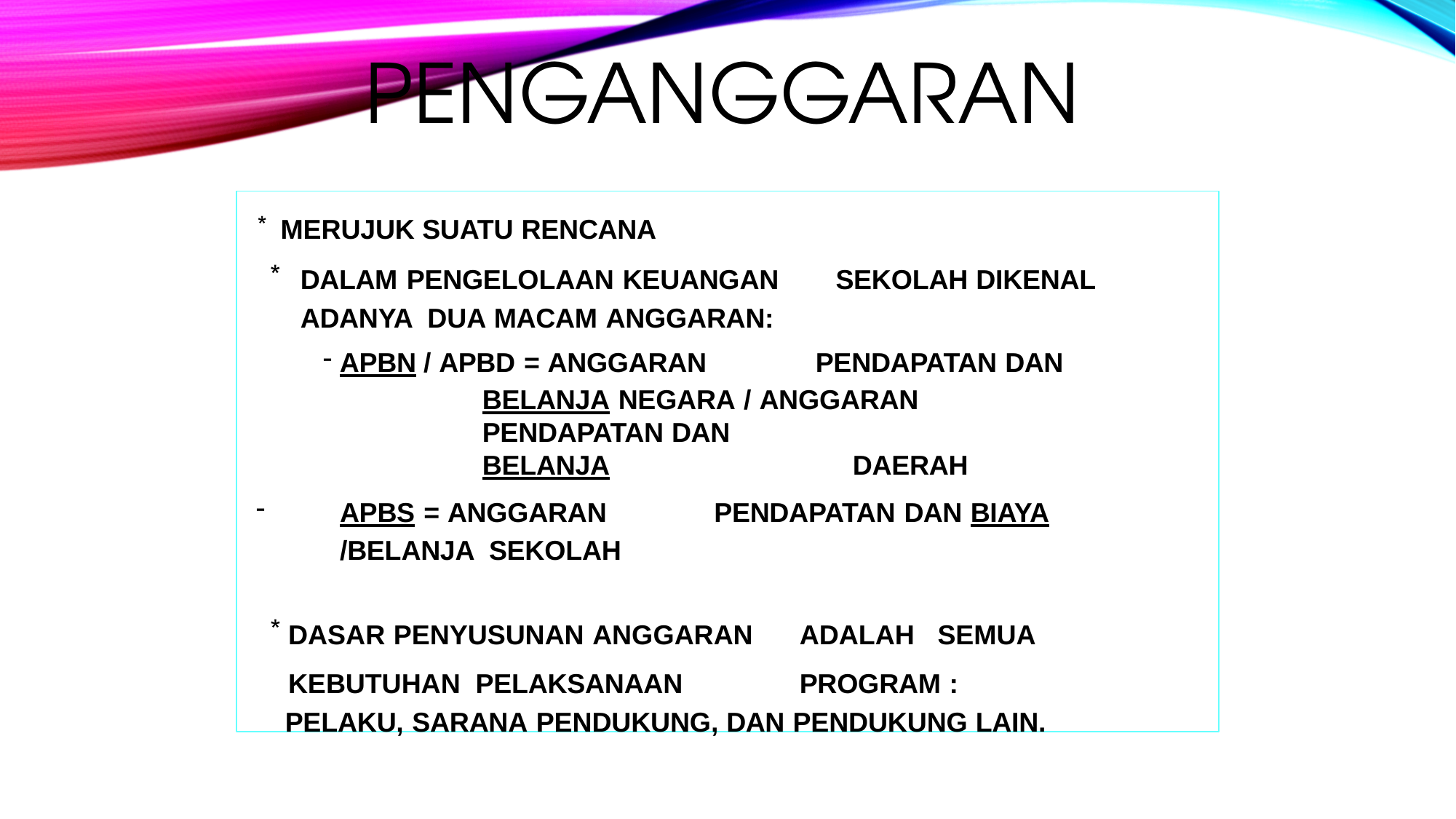

# PENGANGGARAN

MERUJUK SUATU RENCANA
DALAM PENGELOLAAN KEUANGAN	SEKOLAH DIKENAL ADANYA  DUA MACAM ANGGARAN:
APBN	/ APBD = ANGGARAN	PENDAPATAN DAN
BELANJA NEGARA / ANGGARAN	PENDAPATAN DAN
BELANJA	DAERAH
APBS	= ANGGARAN	PENDAPATAN DAN BIAYA /BELANJA  SEKOLAH

DASAR PENYUSUNAN ANGGARAN	ADALAH	SEMUA	KEBUTUHAN  PELAKSANAAN	PROGRAM :
PELAKU, SARANA PENDUKUNG, DAN PENDUKUNG LAIN.